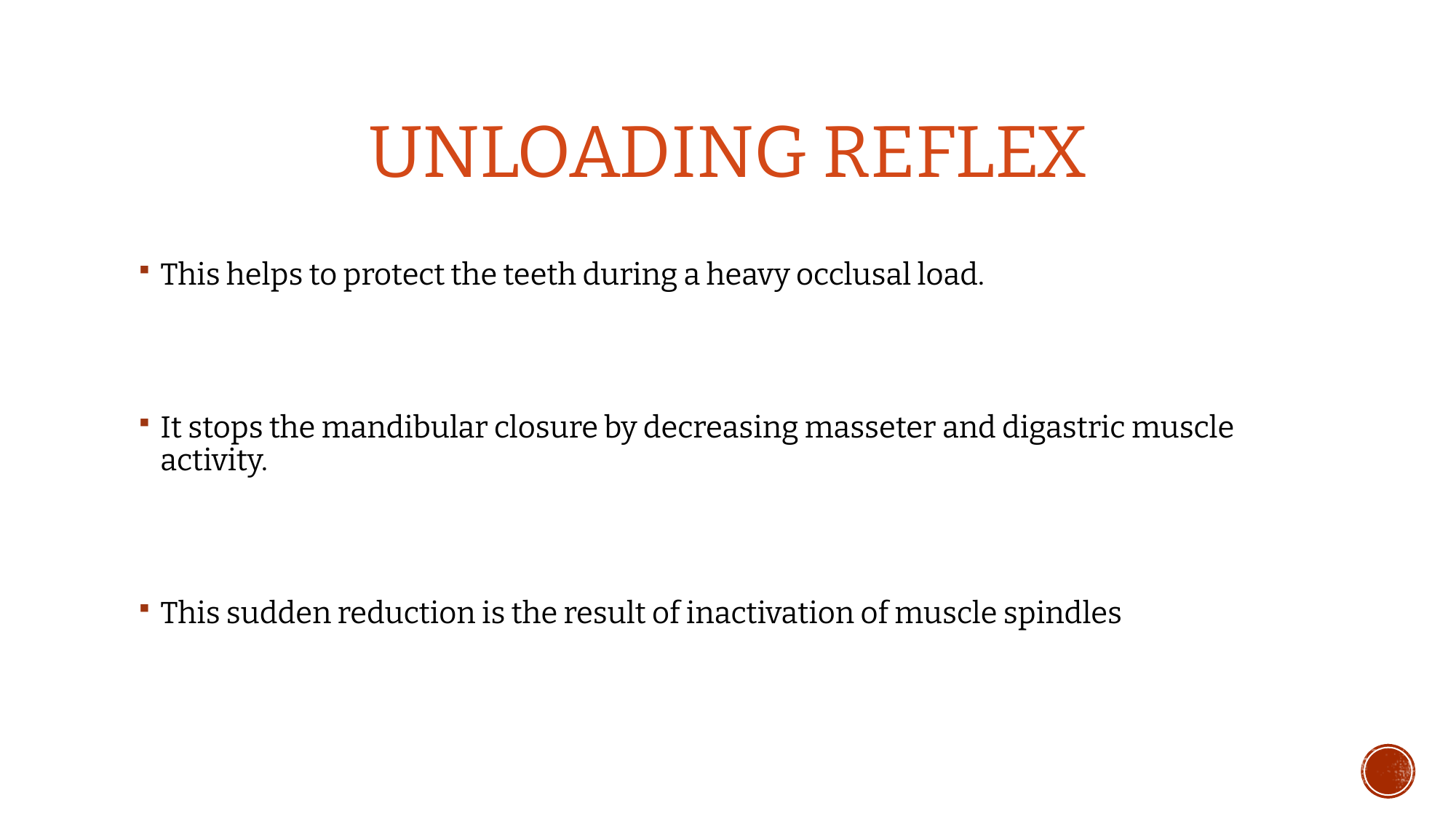

# UNLOADING REFLEX
This helps to protect the teeth during a heavy occlusal load.

It stops the mandibular closure by decreasing masseter and digastric muscle activity.

This sudden reduction is the result of inactivation of muscle spindles